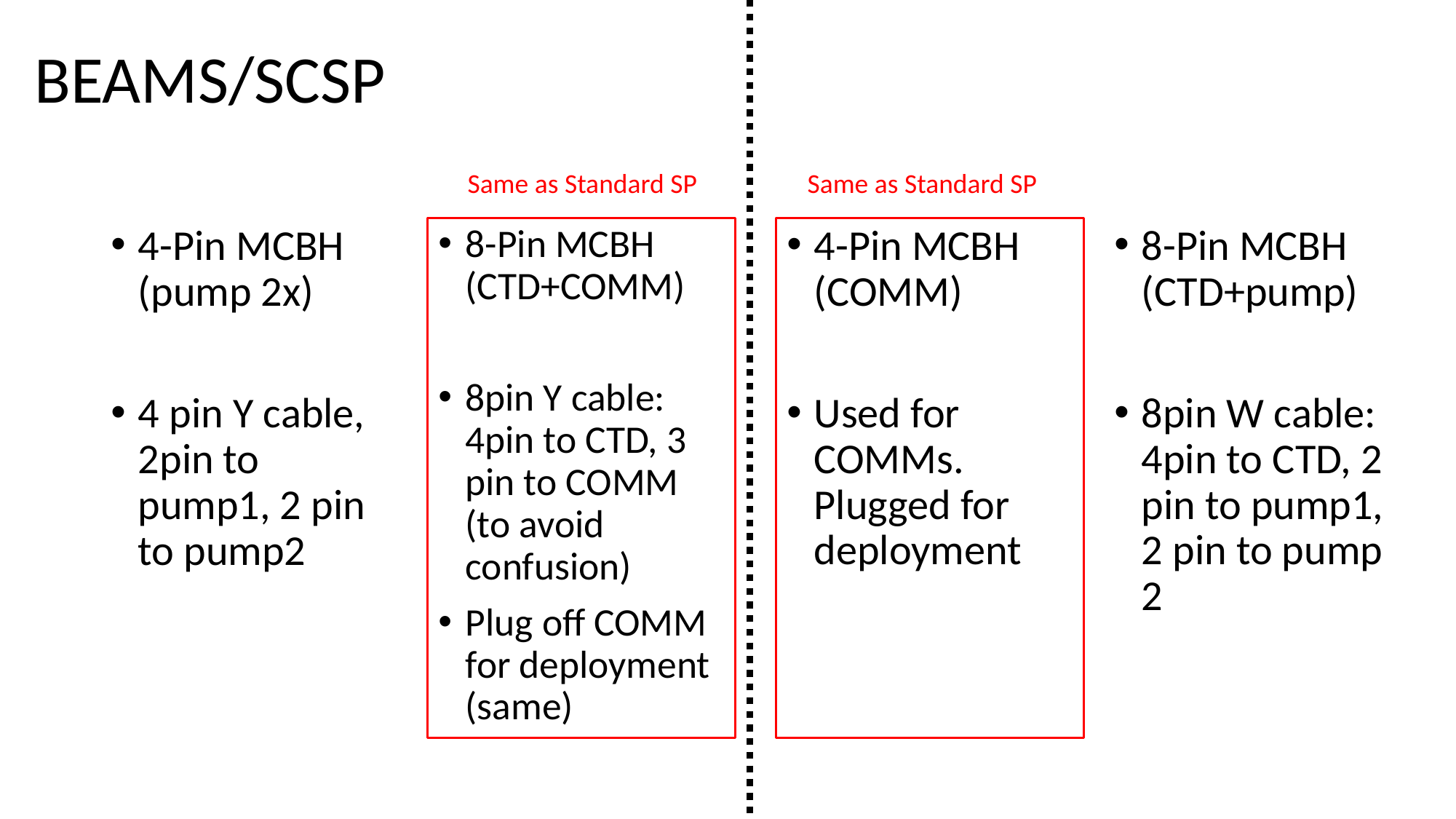

# BEAMS/SCSP
Same as Standard SP
Same as Standard SP
4-Pin MCBH (pump 2x)

4 pin Y cable, 2pin to pump1, 2 pin to pump2
8-Pin MCBH (CTD+COMM)

8pin Y cable: 4pin to CTD, 3 pin to COMM (to avoid confusion)
Plug off COMM for deployment (same)
4-Pin MCBH (COMM)

Used for COMMs. Plugged for deployment
8-Pin MCBH (CTD+pump)

8pin W cable: 4pin to CTD, 2 pin to pump1, 2 pin to pump 2